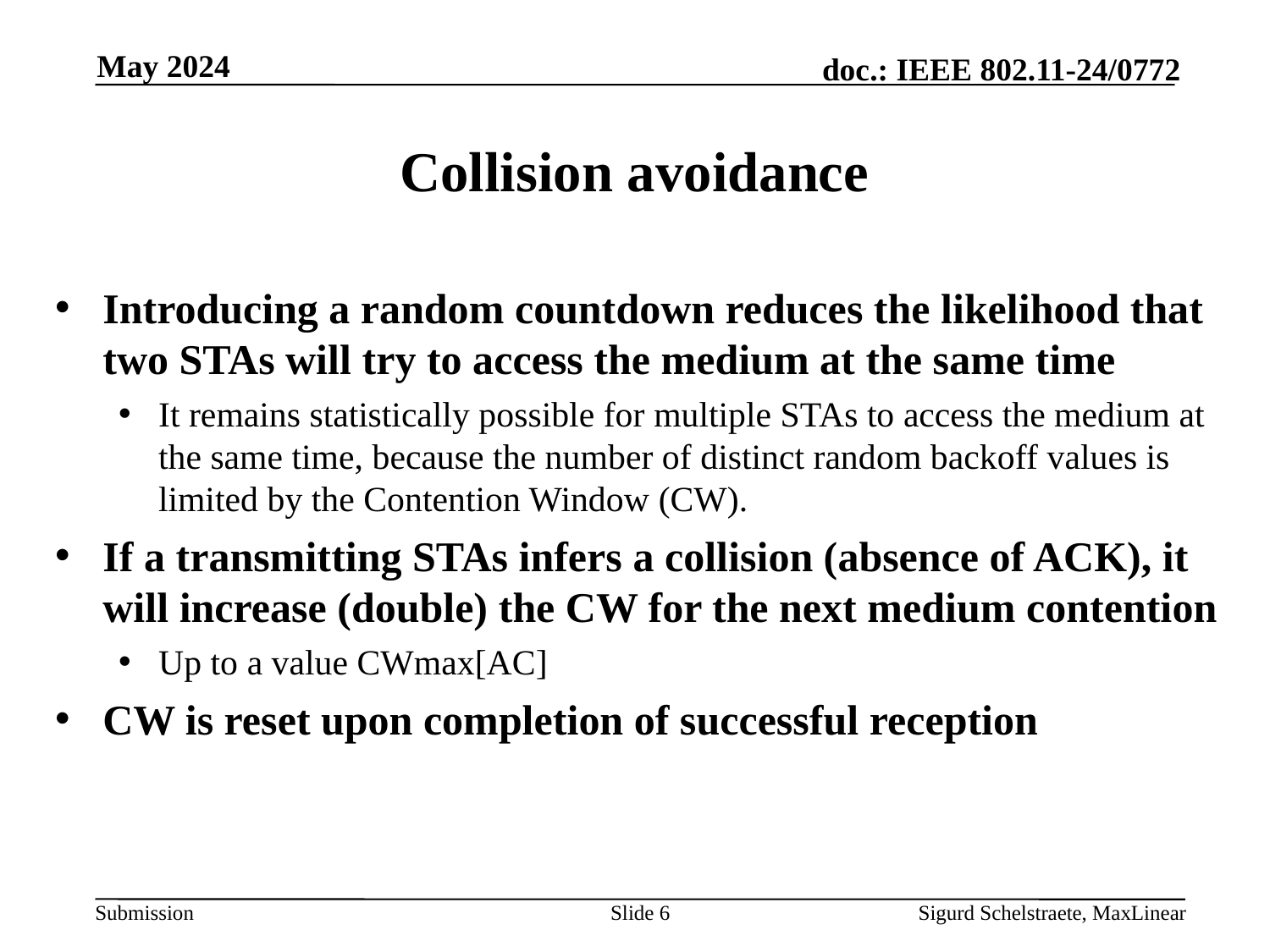

May 2024
# Collision avoidance
Introducing a random countdown reduces the likelihood that two STAs will try to access the medium at the same time
It remains statistically possible for multiple STAs to access the medium at the same time, because the number of distinct random backoff values is limited by the Contention Window (CW).
If a transmitting STAs infers a collision (absence of ACK), it will increase (double) the CW for the next medium contention
Up to a value CWmax[AC]
CW is reset upon completion of successful reception

Slide 6
Sigurd Schelstraete, MaxLinear